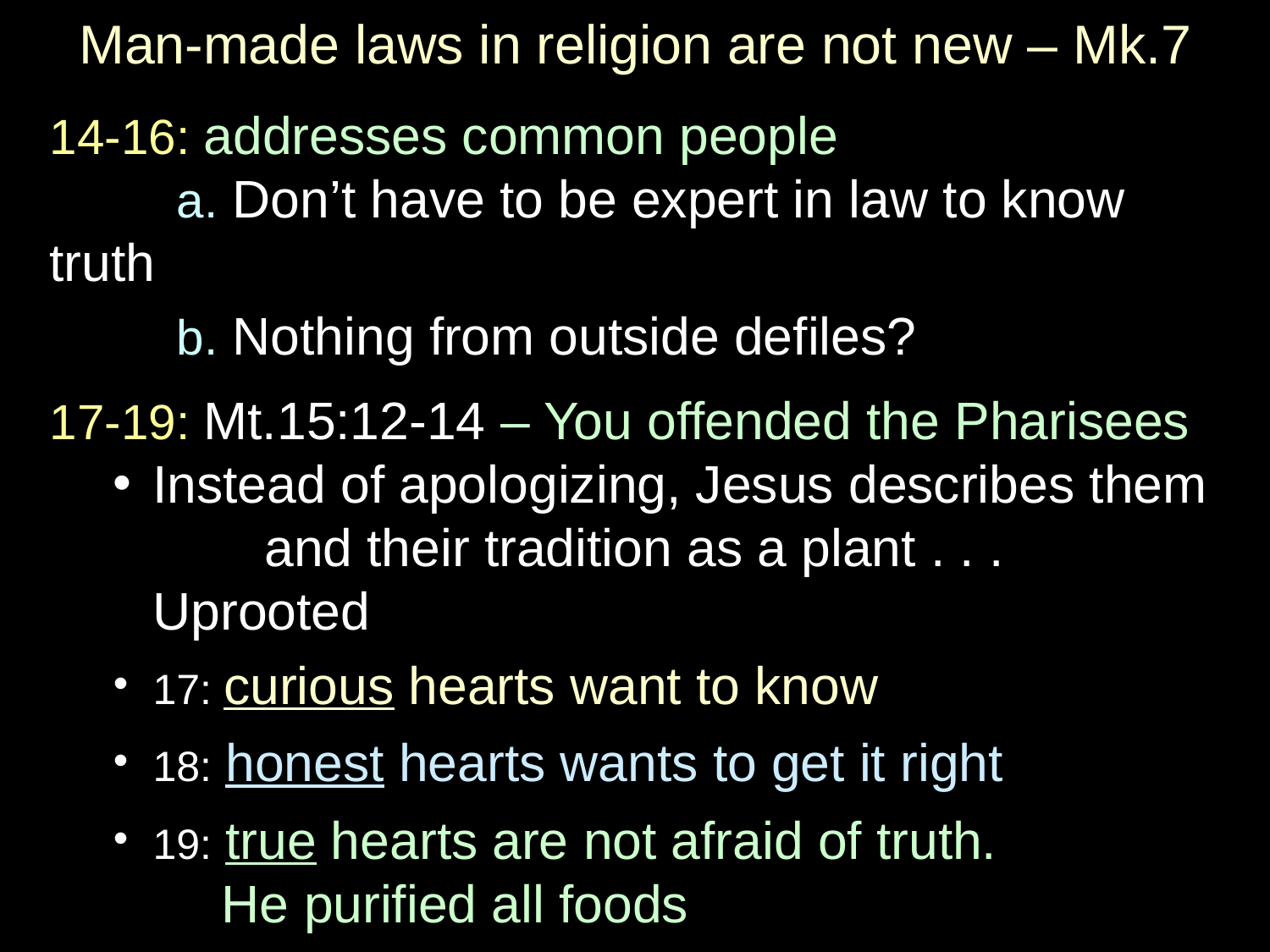

# Man-made laws in religion are not new – Mk.7
14-16: addresses common people
	a. Don’t have to be expert in law to know truth
	b. Nothing from outside defiles?
17-19: Mt.15:12-14 – You offended the Pharisees
Instead of apologizing, Jesus describes them 	and their tradition as a plant . . . Uprooted
17: curious hearts want to know
18: honest hearts wants to get it right
19: true hearts are not afraid of truth.
     He purified all foods